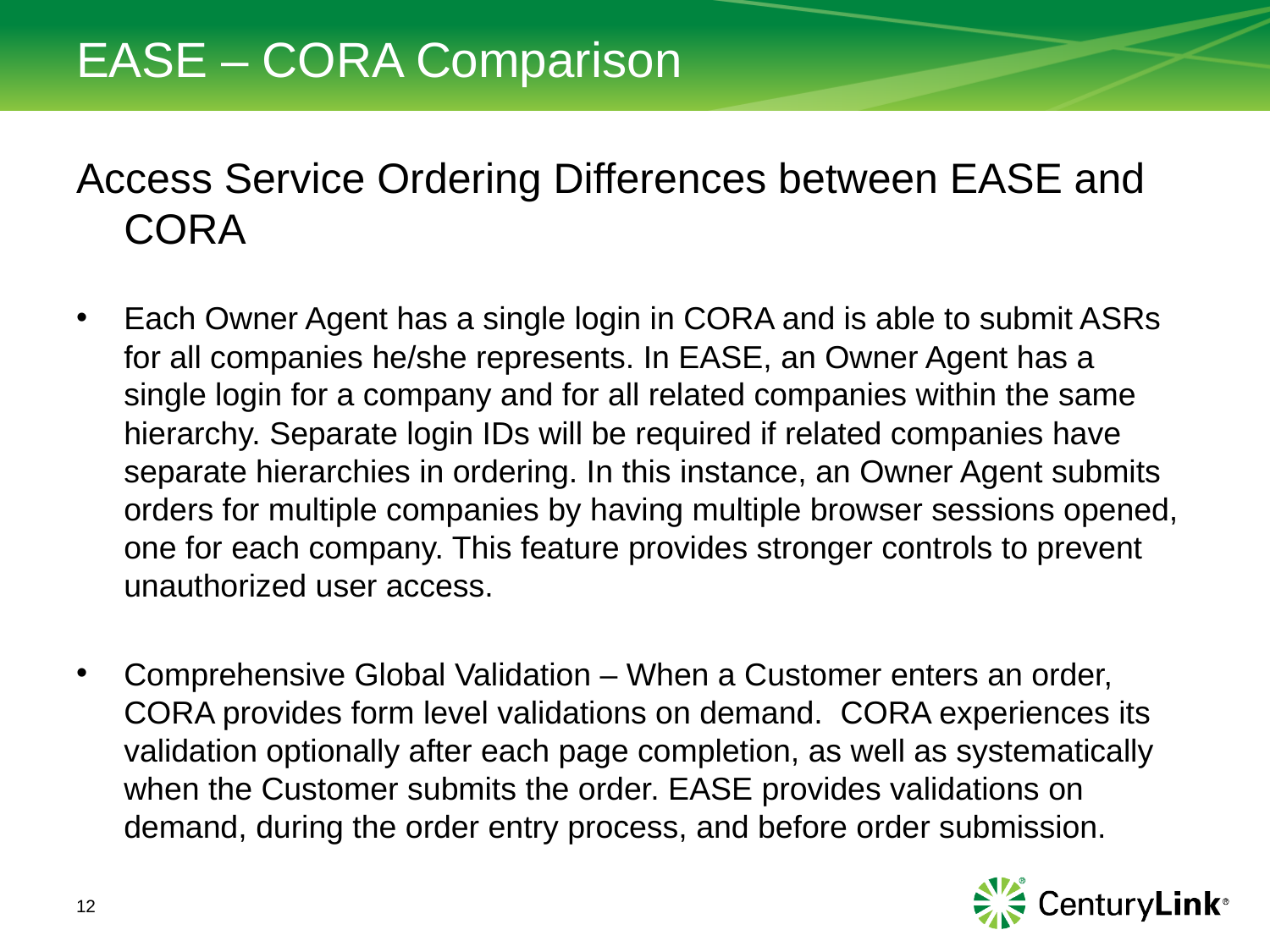

# EASE – CORA Comparison
Access Service Ordering Differences between EASE and CORA

Each Owner Agent has a single login in CORA and is able to submit ASRs for all companies he/she represents. In EASE, an Owner Agent has a single login for a company and for all related companies within the same hierarchy. Separate login IDs will be required if related companies have separate hierarchies in ordering. In this instance, an Owner Agent submits orders for multiple companies by having multiple browser sessions opened, one for each company. This feature provides stronger controls to prevent unauthorized user access.

Comprehensive Global Validation – When a Customer enters an order, CORA provides form level validations on demand.  CORA experiences its validation optionally after each page completion, as well as systematically when the Customer submits the order. EASE provides validations on demand, during the order entry process, and before order submission.

12